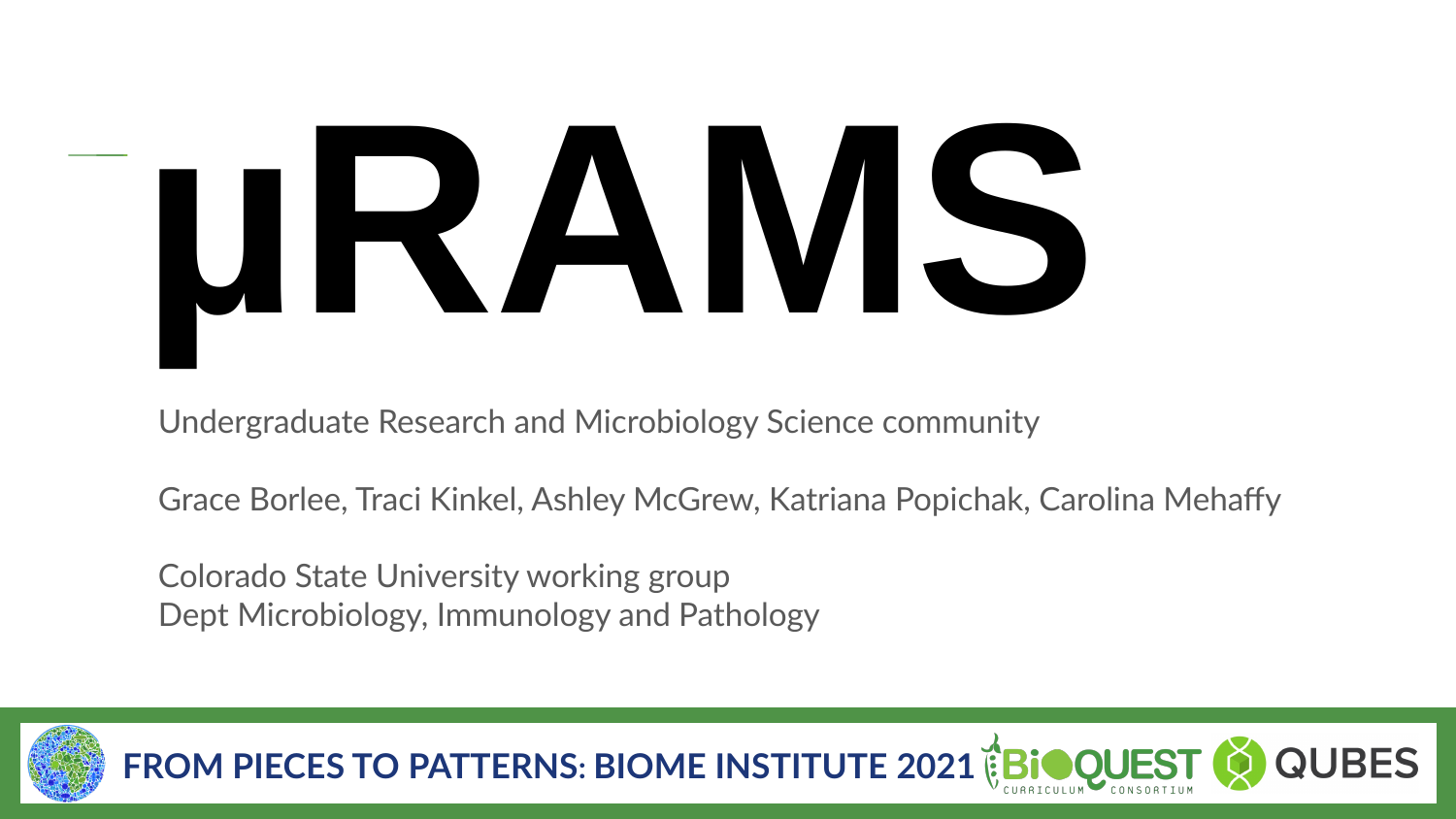

# µRAMS
Undergraduate Research and Microbiology Science community

Grace Borlee, Traci Kinkel, Ashley McGrew, Katriana Popichak, Carolina Mehaffy

Colorado State University working group
Dept Microbiology, Immunology and Pathology